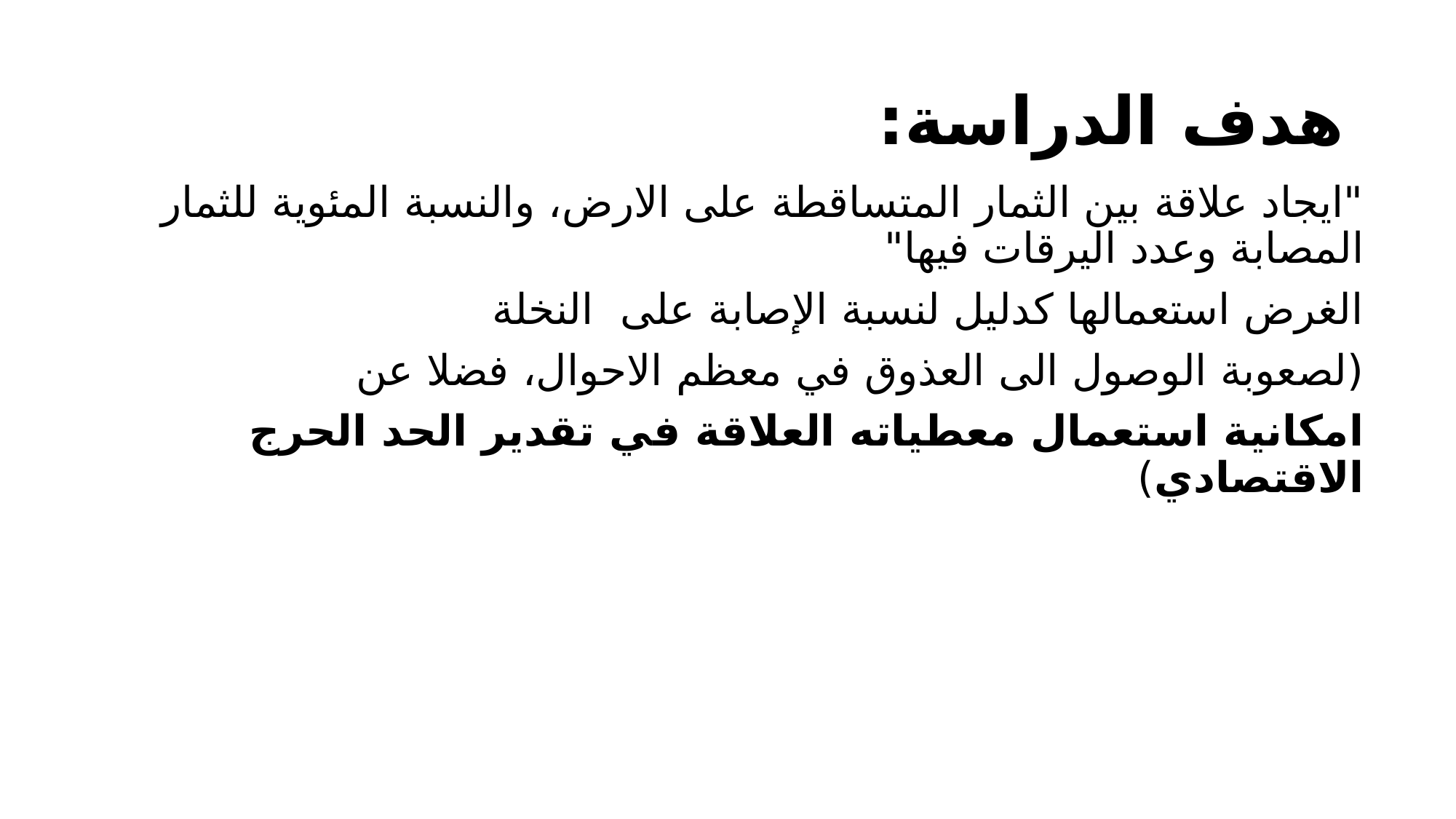

# هدف الدراسة:
"ايجاد علاقة بين الثمار المتساقطة على الارض، والنسبة المئوية للثمار المصابة وعدد اليرقات فيها"
الغرض استعمالها كدليل لنسبة الإصابة على  النخلة
(لصعوبة الوصول الى العذوق في معظم الاحوال، فضلا عن
امكانية استعمال معطياته العلاقة في تقدير الحد الحرج الاقتصادي)